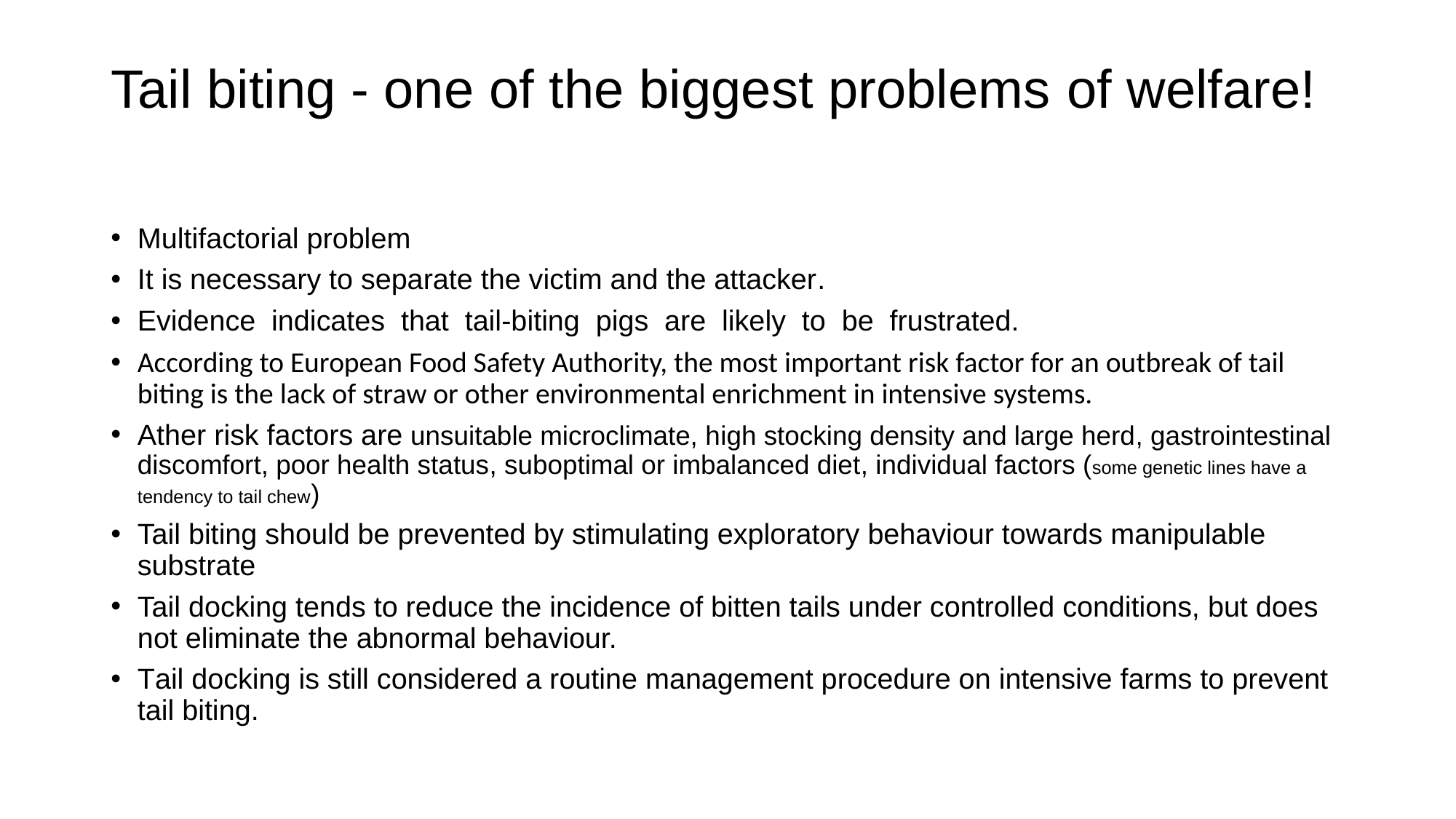

# Tail biting - one of the biggest problems of welfare!
Multifactorial problem
It is necessary to separate the victim and the attacker.
Evidence  indicates  that  tail-biting  pigs  are  likely  to  be  frustrated.
According to European Food Safety Authority, the most important risk factor for an outbreak of tail biting is the lack of straw or other environmental enrichment in intensive systems.
Ather risk factors are unsuitable microclimate, high stocking density and large herd, gastrointestinal discomfort, poor health status, suboptimal or imbalanced diet, individual factors (some genetic lines have a tendency to tail chew)
Tail biting should be prevented by stimulating exploratory behaviour towards manipulable substrate
Tail docking tends to reduce the incidence of bitten tails under controlled conditions, but does not eliminate the abnormal behaviour.
Tail docking is still considered a routine management procedure on intensive farms to prevent tail biting.